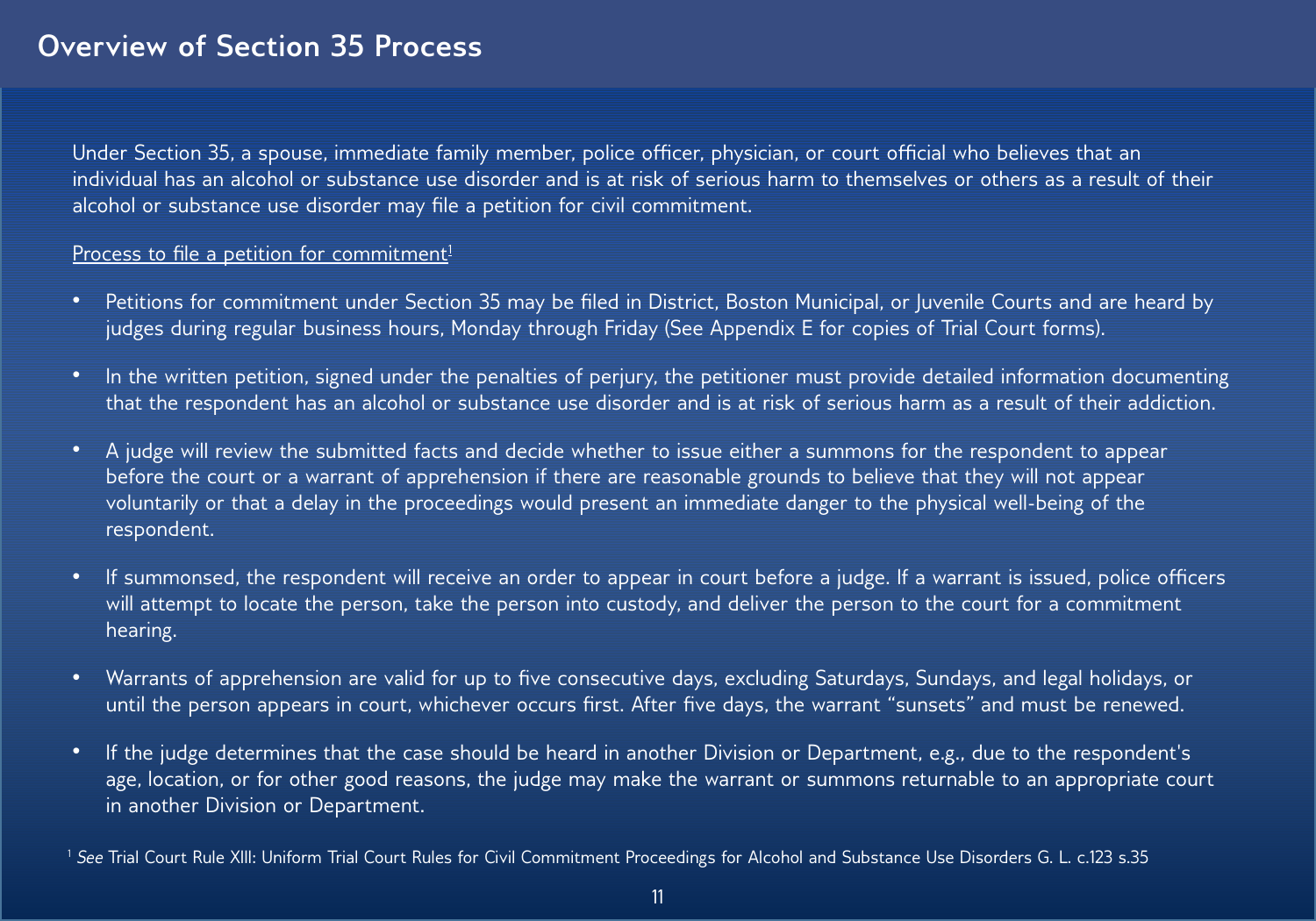

Overview of Section 35 Process
Under Section 35, a spouse, immediate family member, police officer, physician, or court official who believes that an individual has an alcohol or substance use disorder and is at risk of serious harm to themselves or others as a result of their alcohol or substance use disorder may file a petition for civil commitment.
Process to file a petition for commitment1
Petitions for commitment under Section 35 may be filed in District, Boston Municipal, or Juvenile Courts and are heard by judges during regular business hours, Monday through Friday (See Appendix E for copies of Trial Court forms).
In the written petition, signed under the penalties of perjury, the petitioner must provide detailed information documenting that the respondent has an alcohol or substance use disorder and is at risk of serious harm as a result of their addiction.
A judge will review the submitted facts and decide whether to issue either a summons for the respondent to appear before the court or a warrant of apprehension if there are reasonable grounds to believe that they will not appear voluntarily or that a delay in the proceedings would present an immediate danger to the physical well-being of the respondent.
If summonsed, the respondent will receive an order to appear in court before a judge. If a warrant is issued, police officers will attempt to locate the person, take the person into custody, and deliver the person to the court for a commitment hearing.
Warrants of apprehension are valid for up to five consecutive days, excluding Saturdays, Sundays, and legal holidays, or until the person appears in court, whichever occurs first. After five days, the warrant “sunsets” and must be renewed.
If the judge determines that the case should be heard in another Division or Department, e.g., due to the respondent's age, location, or for other good reasons, the judge may make the warrant or summons returnable to an appropriate court in another Division or Department.
1 See Trial Court Rule XIII: Uniform Trial Court Rules for Civil Commitment Proceedings for Alcohol and Substance Use Disorders G. L. c.123 s.35
11